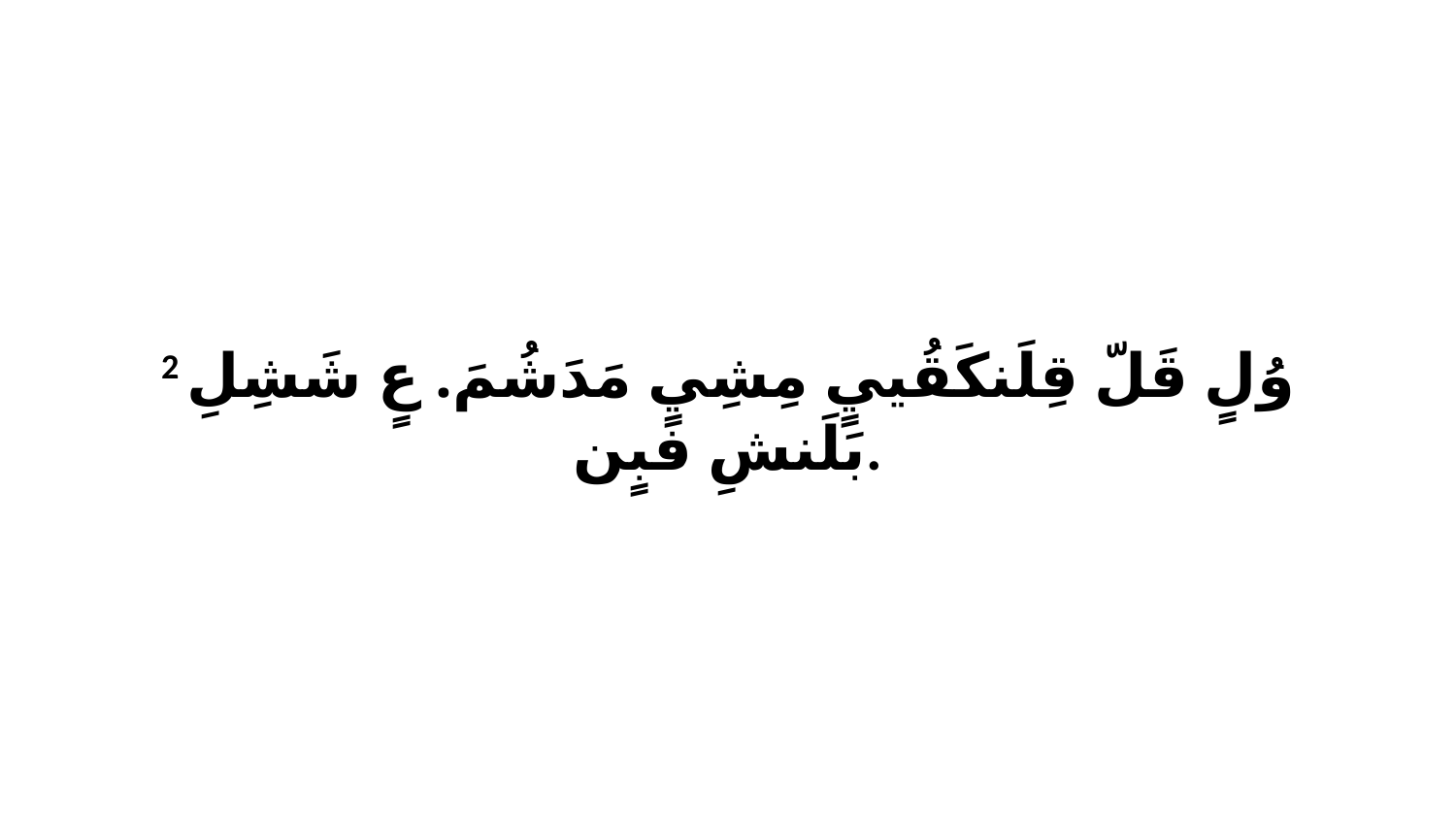

2 وُلٍ قَلّ قِلَنكَقُييٍ مِشِيٍ مَدَشُمَ. عٍ شَشِلِ بَلَنشِ فبٍن.